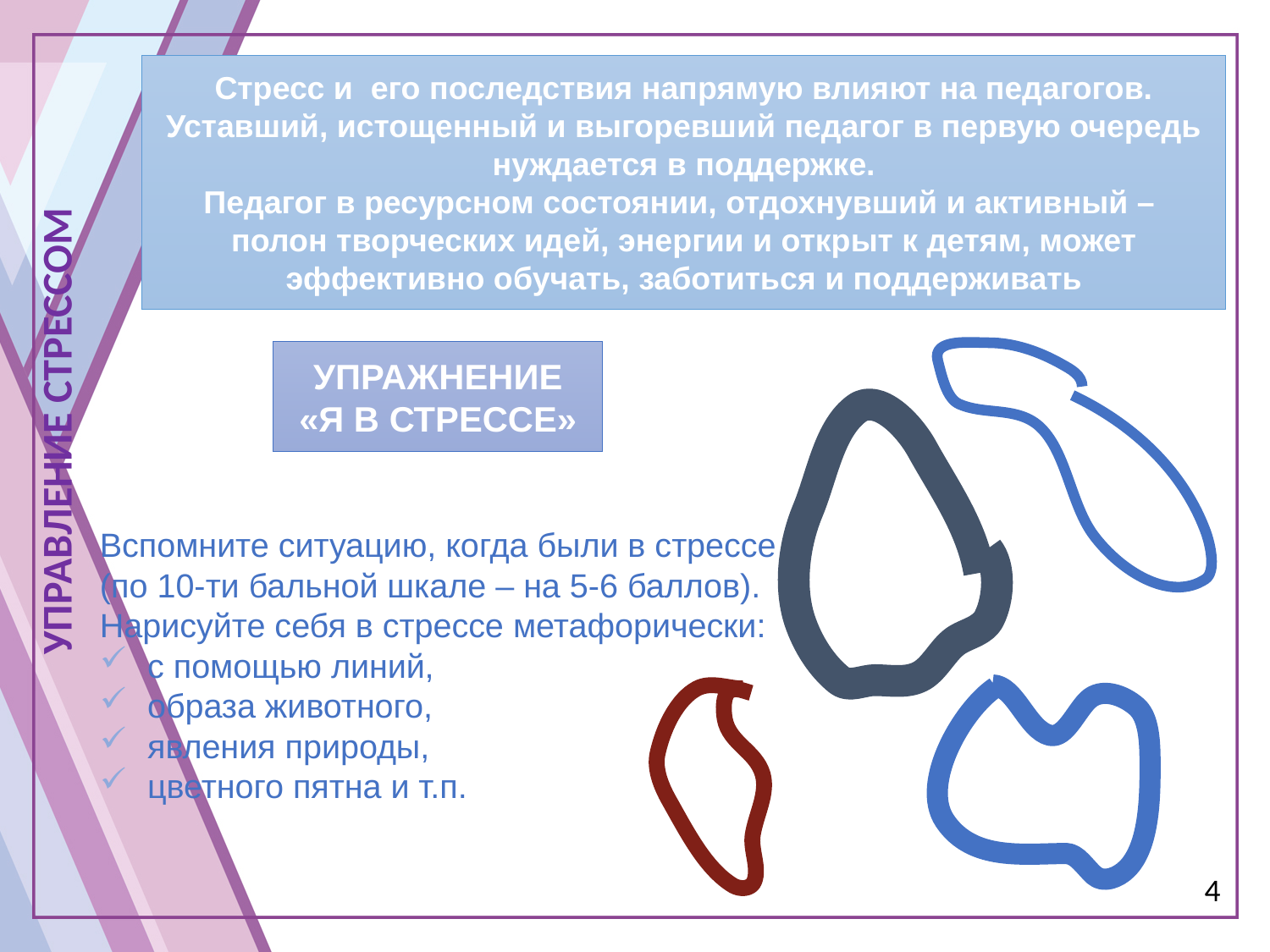

Стресс и  его последствия напрямую влияют на педагогов.
Уставший, истощенный и выгоревший педагог в первую очередь нуждается в поддержке.
Педагог в ресурсном состоянии, отдохнувший и активный –  полон творческих идей, энергии и открыт к детям, может эффективно обучать, заботиться и поддерживать
УПРАЖНЕНИЕ «Я В СТРЕССЕ»

УПРАВЛЕНИЕ СТРЕССОМ

Вспомните ситуацию, когда были в стрессе
(по 10-ти бальной шкале – на 5-6 баллов).
Нарисуйте себя в стрессе метафорически:
с помощью линий,
образа животного,
явления природы,
цветного пятна и т.п.

4